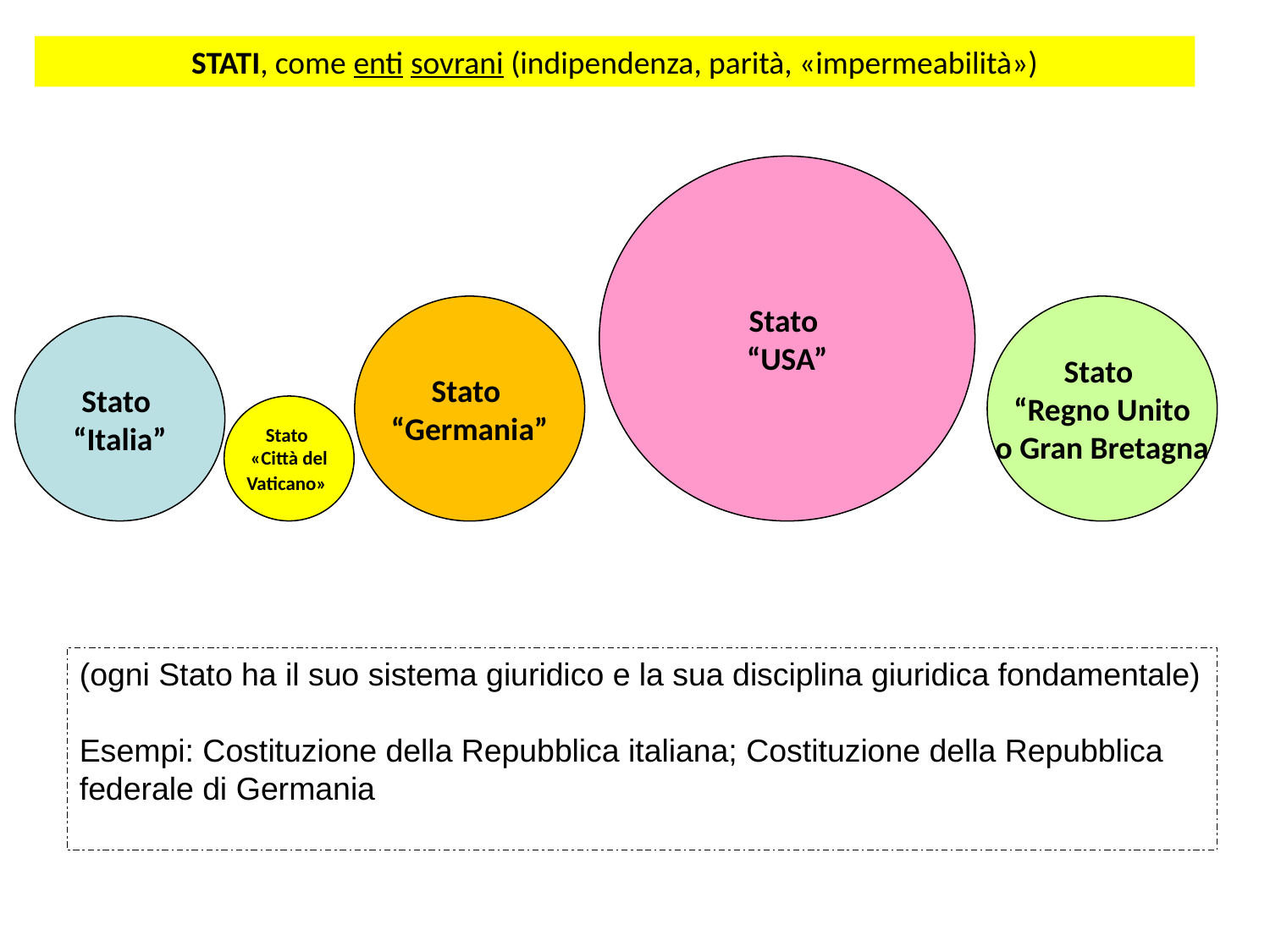

STATI, come enti sovrani (indipendenza, parità, «impermeabilità»)
Stato
“USA”
Stato
“Regno Unito
o Gran Bretagna
Stato
“Germania”
Stato
“Italia”
Stato
«Città del
Vaticano»
(ogni Stato ha il suo sistema giuridico e la sua disciplina giuridica fondamentale)

Esempi: Costituzione della Repubblica italiana; Costituzione della Repubblica federale di Germania